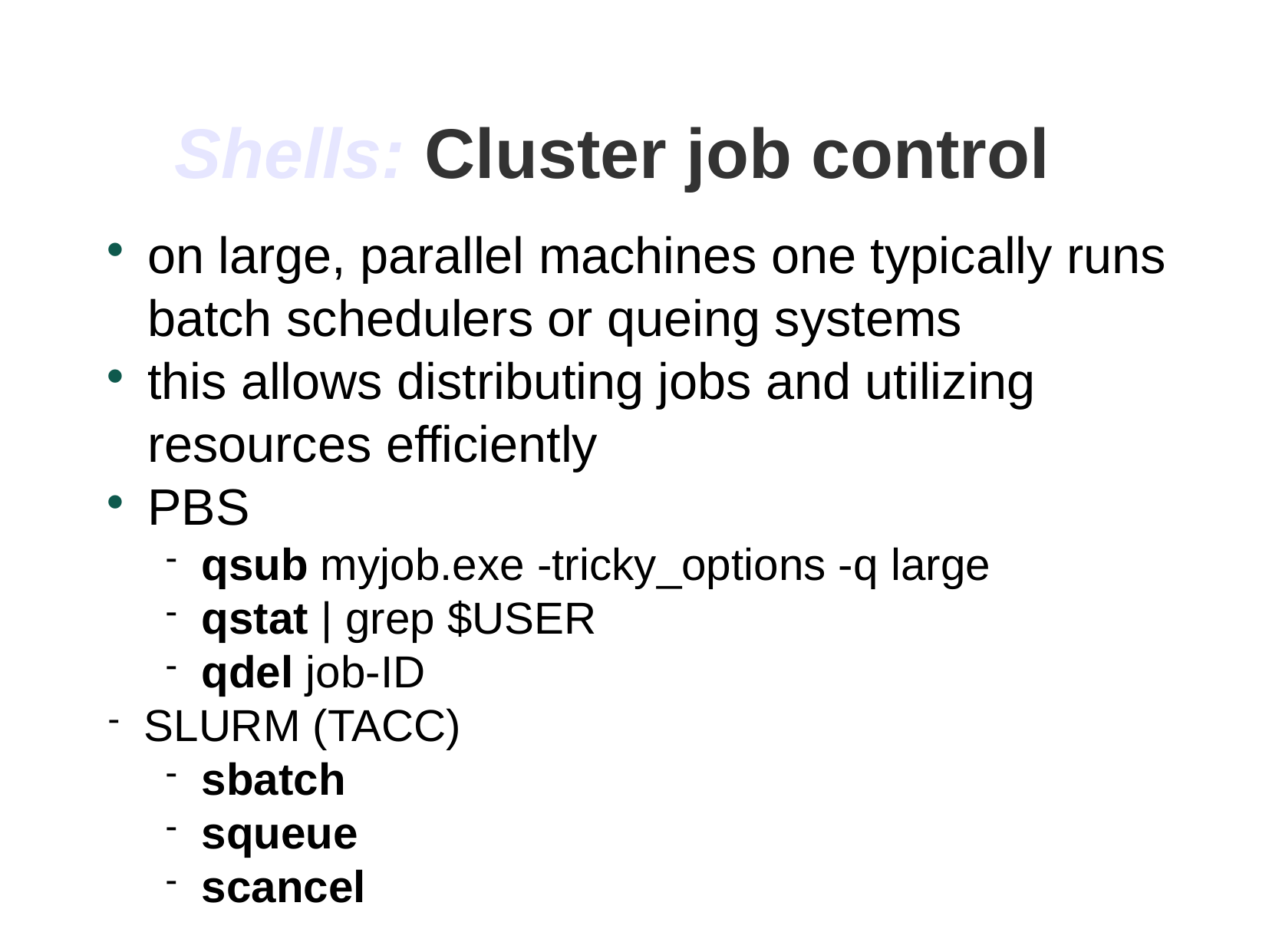

Shells: Cluster job control
on large, parallel machines one typically runs batch schedulers or queing systems
this allows distributing jobs and utilizing resources efficiently
PBS
qsub myjob.exe -tricky_options -q large
qstat | grep $USER
qdel job-ID
SLURM (TACC)
sbatch
squeue
scancel